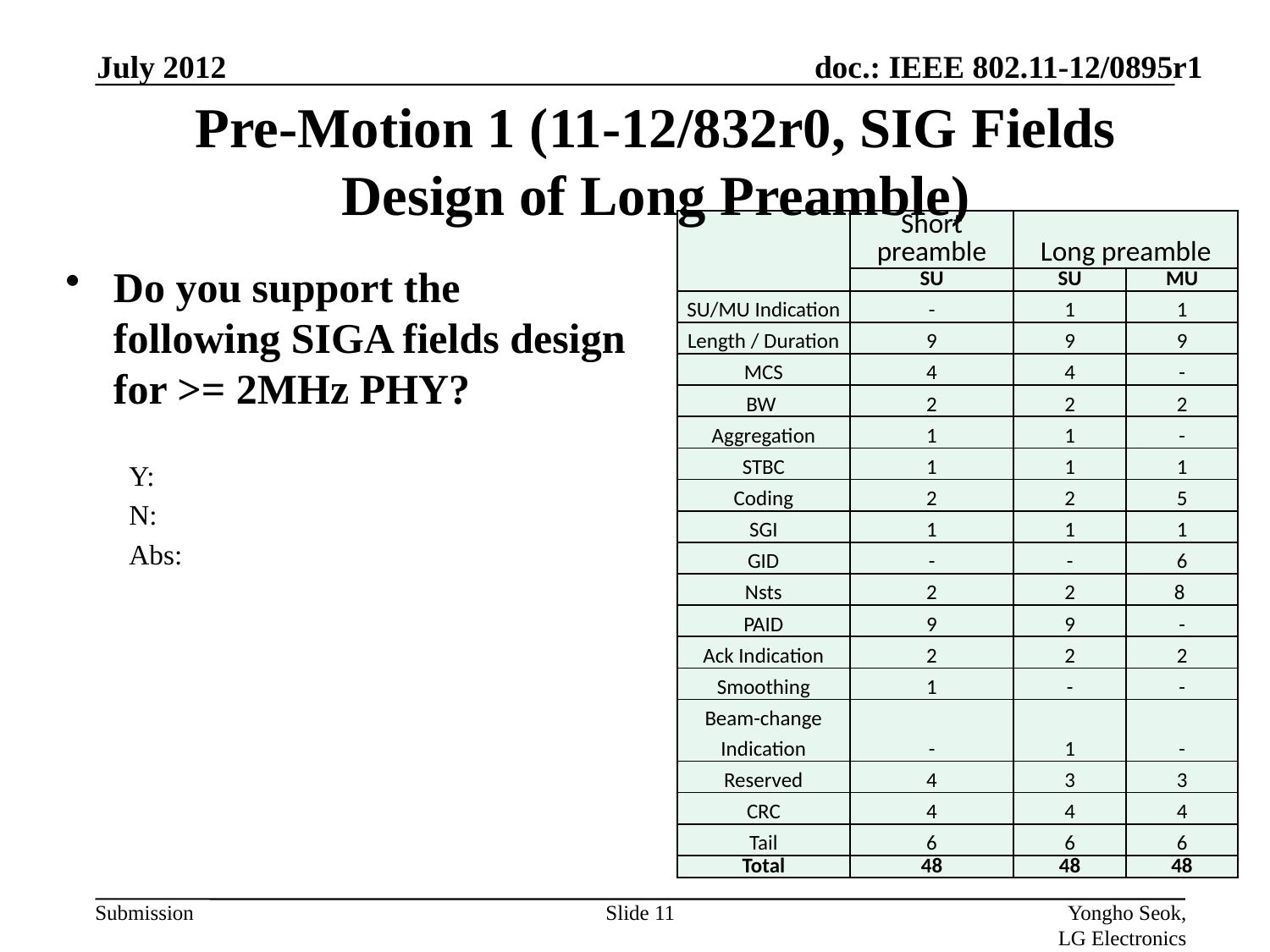

July 2012
Pre-Motion 1 (11-12/832r0, SIG Fields Design of Long Preamble)
|  | Short preamble | Long preamble |  |
| --- | --- | --- | --- |
|  | SU | SU | MU |
| SU/MU Indication | - | 1 | 1 |
| Length / Duration | 9 | 9 | 9 |
| MCS | 4 | 4 | - |
| BW | 2 | 2 | 2 |
| Aggregation | 1 | 1 | - |
| STBC | 1 | 1 | 1 |
| Coding | 2 | 2 | 5 |
| SGI | 1 | 1 | 1 |
| GID | - | - | 6 |
| Nsts | 2 | 2 | 8 |
| PAID | 9 | 9 | - |
| Ack Indication | 2 | 2 | 2 |
| Smoothing | 1 | - | - |
| Beam-change Indication | - | 1 | - |
| Reserved | 4 | 3 | 3 |
| CRC | 4 | 4 | 4 |
| Tail | 6 | 6 | 6 |
| Total | 48 | 48 | 48 |
Do you support the following SIGA fields design for >= 2MHz PHY?

Y:
N:
Abs:

Slide 11
Yongho Seok, LG Electronics